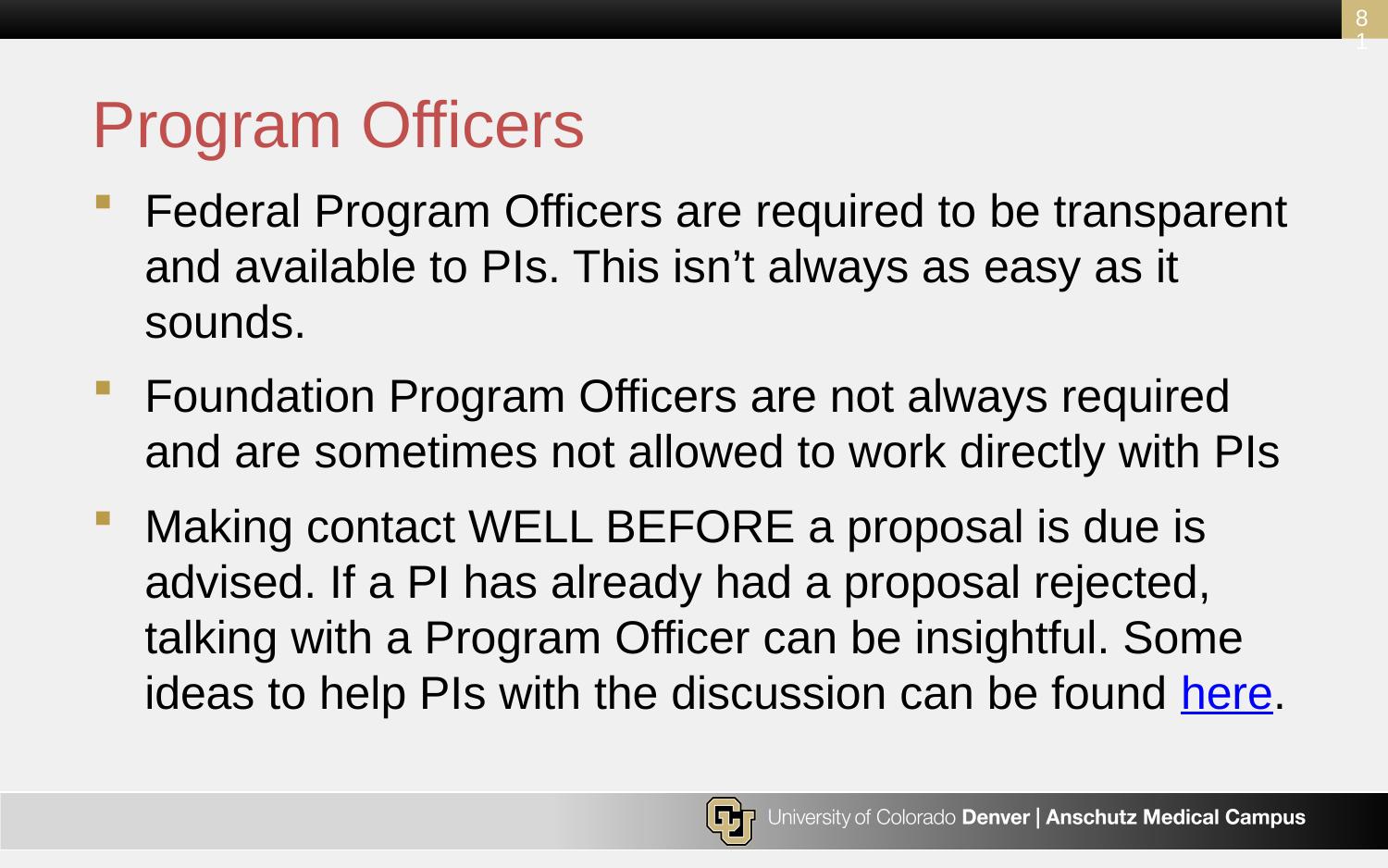

81
# Program Officers
Federal Program Officers are required to be transparent and available to PIs. This isn’t always as easy as it sounds.
Foundation Program Officers are not always required and are sometimes not allowed to work directly with PIs
Making contact WELL BEFORE a proposal is due is advised. If a PI has already had a proposal rejected, talking with a Program Officer can be insightful. Some ideas to help PIs with the discussion can be found here.